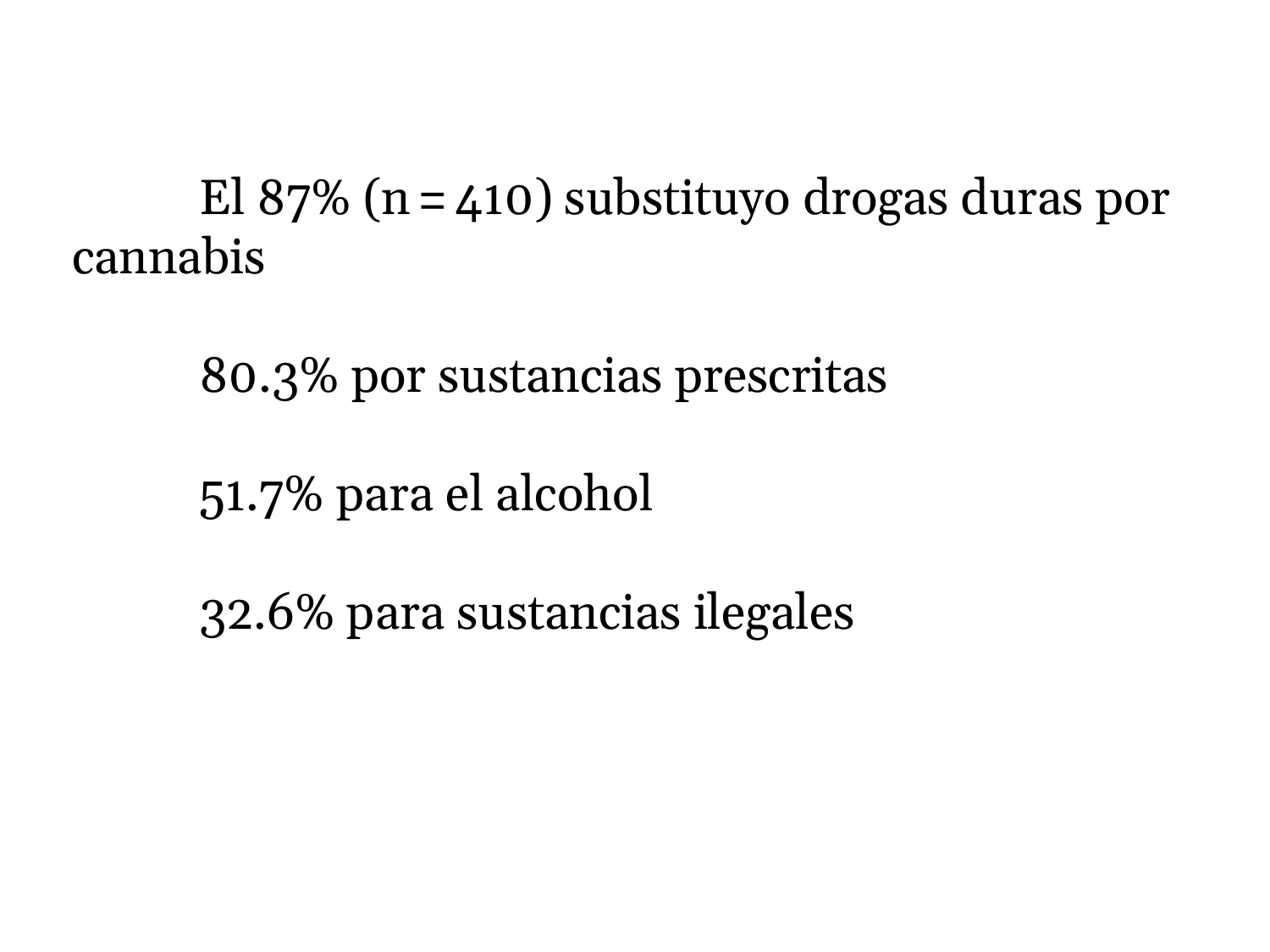

El 87% (n = 410) substituyo drogas duras por cannabis

	80.3% por sustancias prescritas

	51.7% para el alcohol

	32.6% para sustancias ilegales